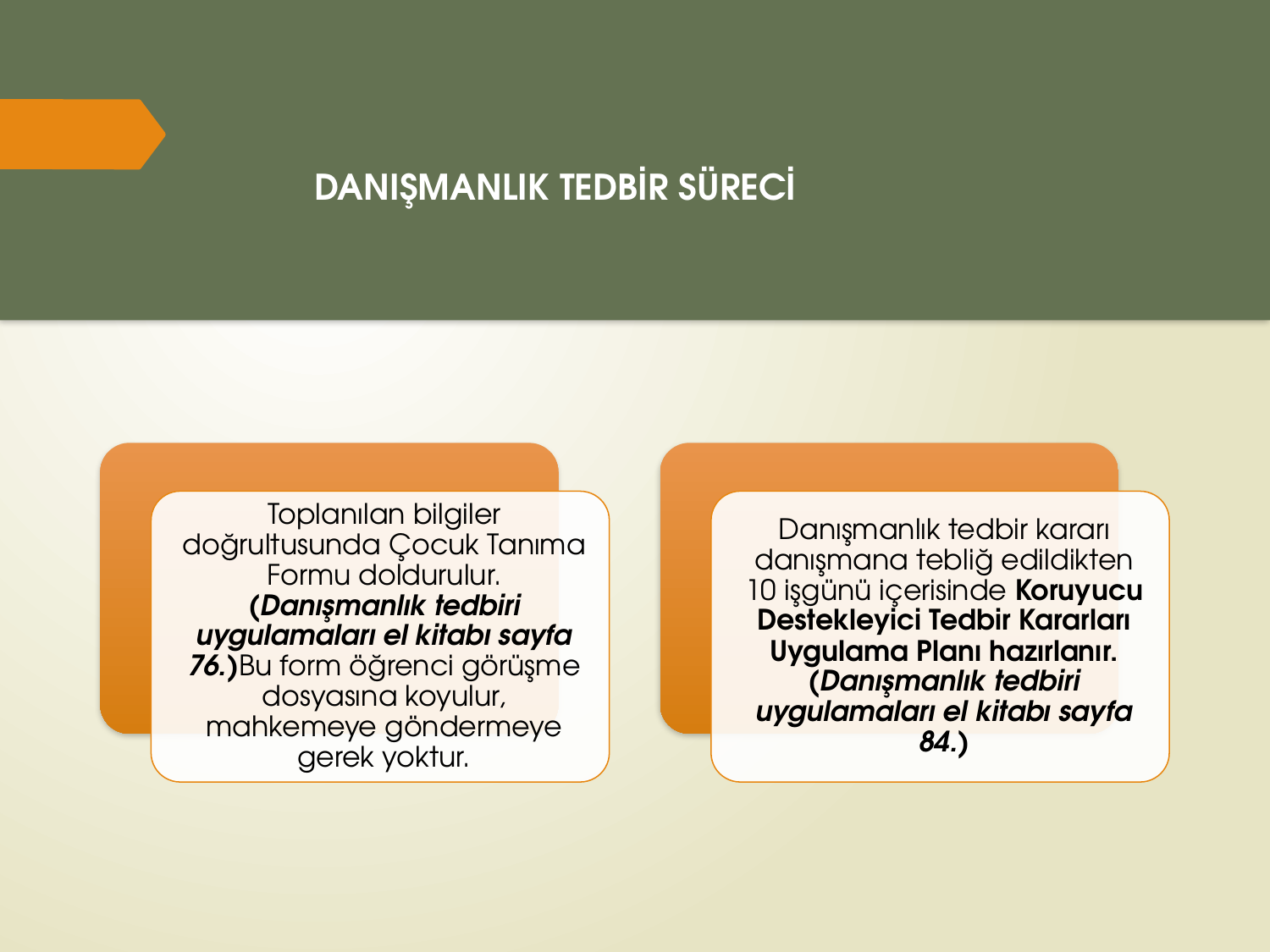

# DANIŞMANLIK TEDBİR SÜRECİ

Toplanılan bilgiler doğrultusunda Çocuk Tanıma Formu doldurulur. (Danışmanlık tedbiri uygulamaları el kitabı sayfa 76.)Bu form öğrenci görüşme dosyasına koyulur, mahkemeye göndermeye gerek yoktur.
Danışmanlık tedbir kararı danışmana tebliğ edildikten 10 işgünü içerisinde Koruyucu Destekleyici Tedbir Kararları Uygulama Planı hazırlanır. (Danışmanlık tedbiri uygulamaları el kitabı sayfa 84.)